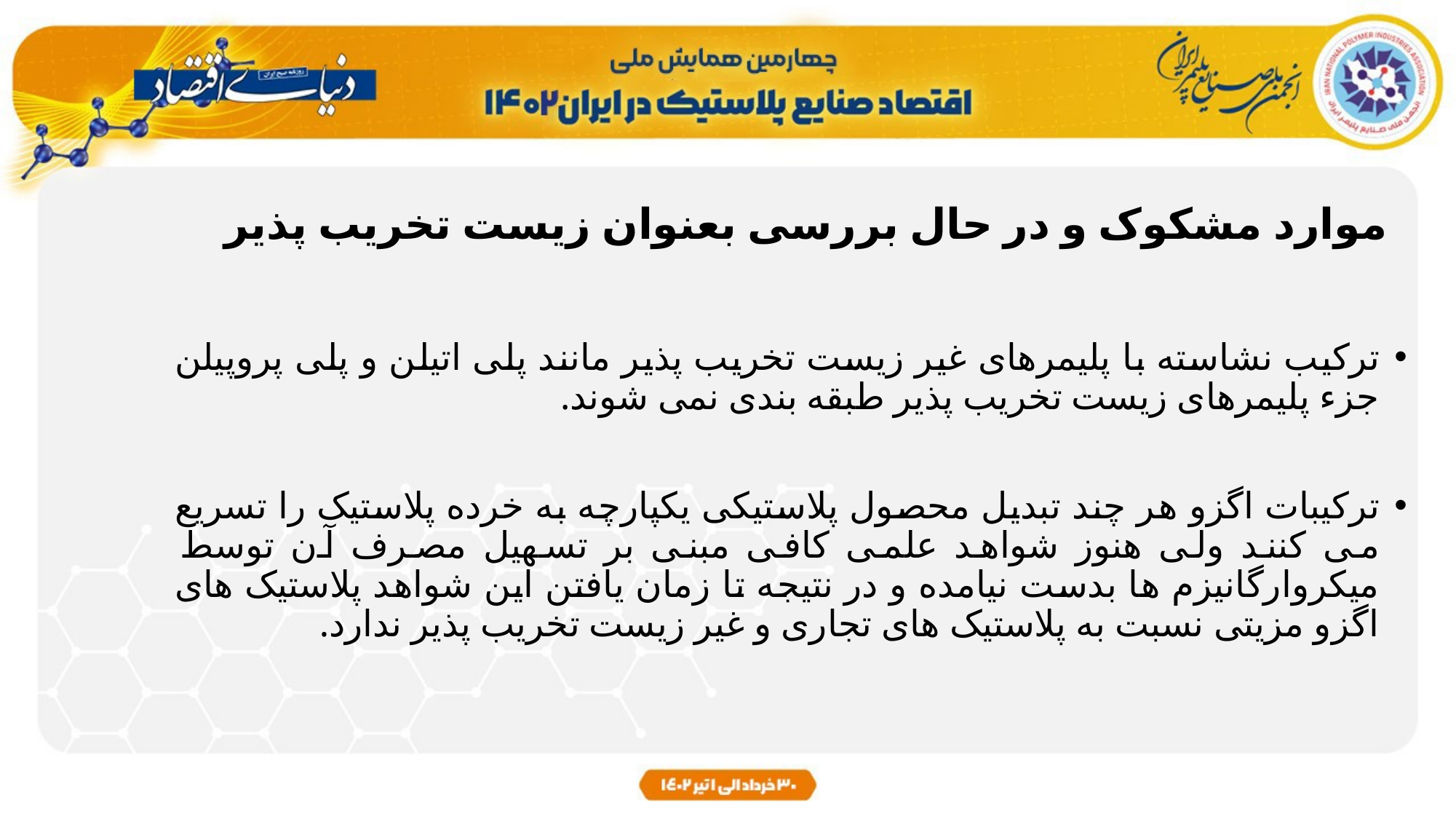

موارد مشکوک و در حال بررسی بعنوان زیست تخریب پذیر
ترکیب نشاسته با پلیمرهای غیر زیست تخریب پذیر مانند پلی اتیلن و پلی پروپیلن جزء پلیمرهای زیست تخریب پذیر طبقه بندی نمی شوند.

ترکیبات اگزو هر چند تبدیل محصول پلاستیکی یکپارچه به خرده پلاستیک را تسریع می کنند ولی هنوز شواهد علمی کافی مبنی بر تسهیل مصرف آن توسط میکروارگانیزم ها بدست نیامده و در نتیجه تا زمان یافتن این شواهد پلاستیک های اگزو مزیتی نسبت به پلاستیک های تجاری و غیر زیست تخریب پذیر ندارد.